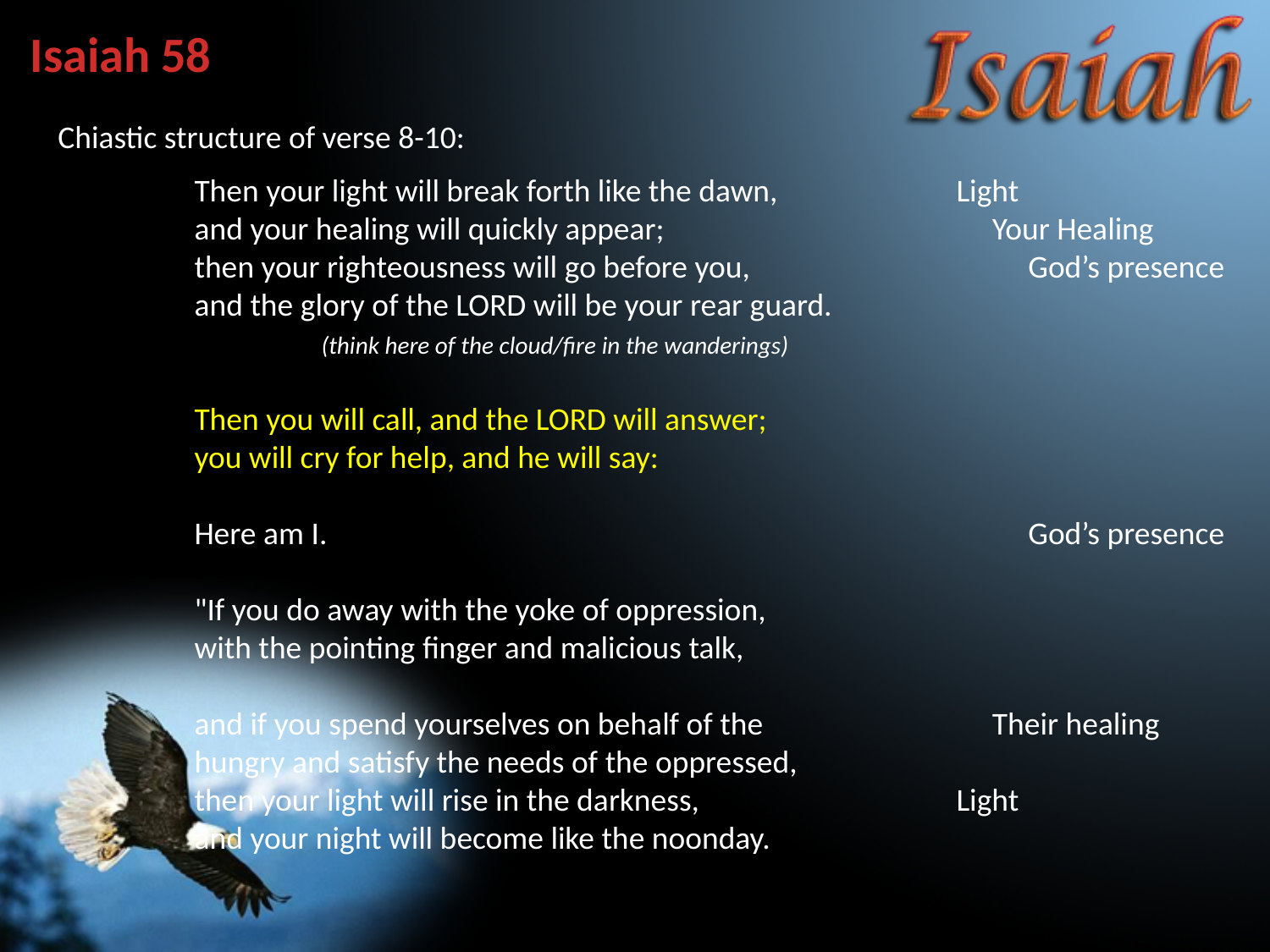

Isaiah 58
Chiastic structure of verse 8-10:
Then your light will break forth like the dawn,		Light
and your healing will quickly appear; 			     Your Healing
then your righteousness will go before you, 		          God’s presence
and the glory of the LORD will be your rear guard.
	(think here of the cloud/fire in the wanderings)

Then you will call, and the LORD will answer;
you will cry for help, and he will say:

Here am I.		          			          God’s presence

"If you do away with the yoke of oppression,
with the pointing finger and malicious talk,

and if you spend yourselves on behalf of the 		     Their healing
hungry and satisfy the needs of the oppressed,
then your light will rise in the darkness, 		Light
and your night will become like the noonday.